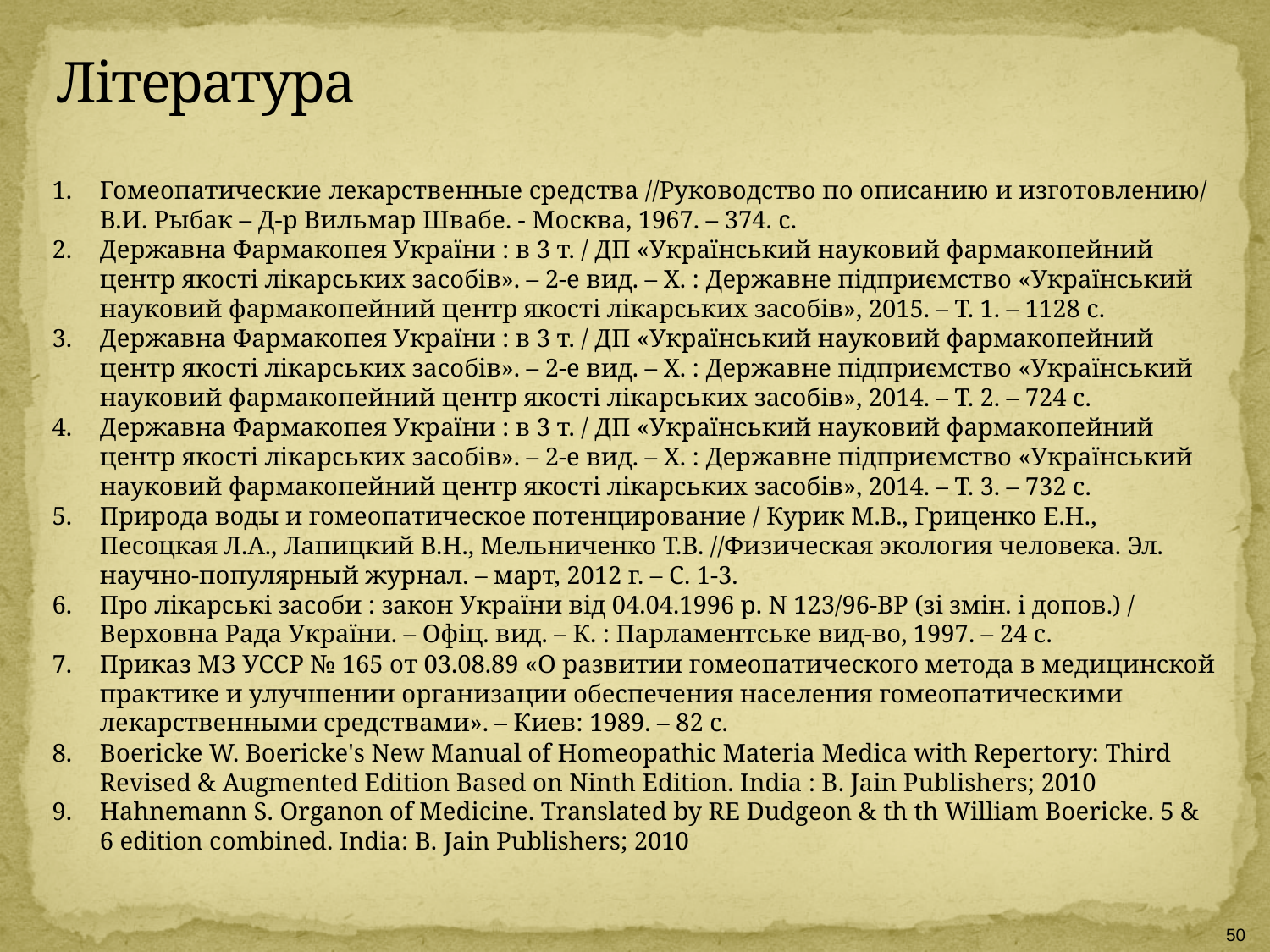

# Література
Гомеопатические лекарственные средства //Руководство по описанию и изготовлению/ В.И. Рыбак – Д-р Вильмар Швабе. - Москва, 1967. – 374. с.
Державна Фармакопея України : в 3 т. / ДП «Український науковий фармакопейний центр якості лікарських засобів». – 2-е вид. – Х. : Державне підприємство «Український науковий фармакопейний центр якості лікарських засобів», 2015. – Т. 1. – 1128 с.
Державна Фармакопея України : в 3 т. / ДП «Український науковий фармакопейний центр якості лікарських засобів». – 2-е вид. – Х. : Державне підприємство «Український науковий фармакопейний центр якості лікарських засобів», 2014. – Т. 2. – 724 с.
Державна Фармакопея України : в 3 т. / ДП «Український науковий фармакопейний центр якості лікарських засобів». – 2-е вид. – Х. : Державне підприємство «Український науковий фармакопейний центр якості лікарських засобів», 2014. – Т. 3. – 732 с.
Природа воды и гомеопатическое потенцирование / Курик М.В., Гриценко Е.Н., Песоцкая Л.А., Лапицкий В.Н., Мельниченко Т.В. //Физическая экология человека. Эл. научно-популярный журнал. – март, 2012 г. – С. 1-3.
Про лікарські засоби : закон України від 04.04.1996 р. N 123/96-ВР (зі змін. і допов.) / Верховна Рада України. – Офіц. вид. – К. : Парламентське вид-во, 1997. – 24 с.
Приказ МЗ УССР № 165 от 03.08.89 «О развитии гомеопатического метода в медицинской практике и улучшении организации обеспечения населения гомеопатическими лекарственными средствами». – Киев: 1989. – 82 с.
Boericke W. Boericke's New Manual of Homeopathic Materia Medica with Repertory: Third Revised & Augmented Edition Based on Ninth Edition. India : B. Jain Publishers; 2010
Hahnemann S. Organon of Medicine. Translated by RE Dudgeon & th th William Boericke. 5 & 6 edition combined. India: B. Jain Publishers; 2010
50